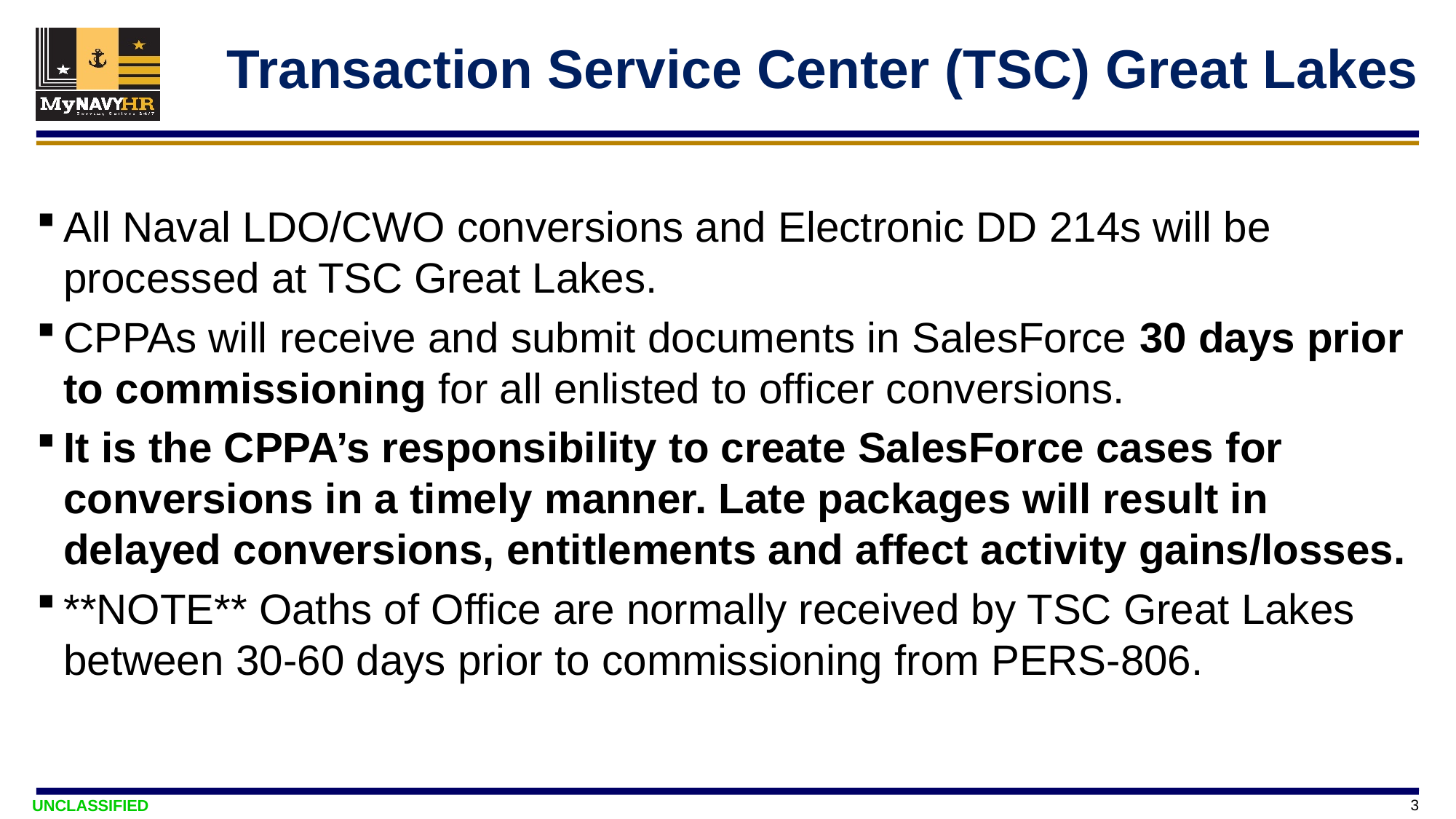

# Transaction Service Center (TSC) Great Lakes

All Naval LDO/CWO conversions and Electronic DD 214s will be processed at TSC Great Lakes.
CPPAs will receive and submit documents in SalesForce 30 days prior to commissioning for all enlisted to officer conversions.
It is the CPPA’s responsibility to create SalesForce cases for conversions in a timely manner. Late packages will result in delayed conversions, entitlements and affect activity gains/losses.
**NOTE** Oaths of Office are normally received by TSC Great Lakes between 30-60 days prior to commissioning from PERS-806.

3